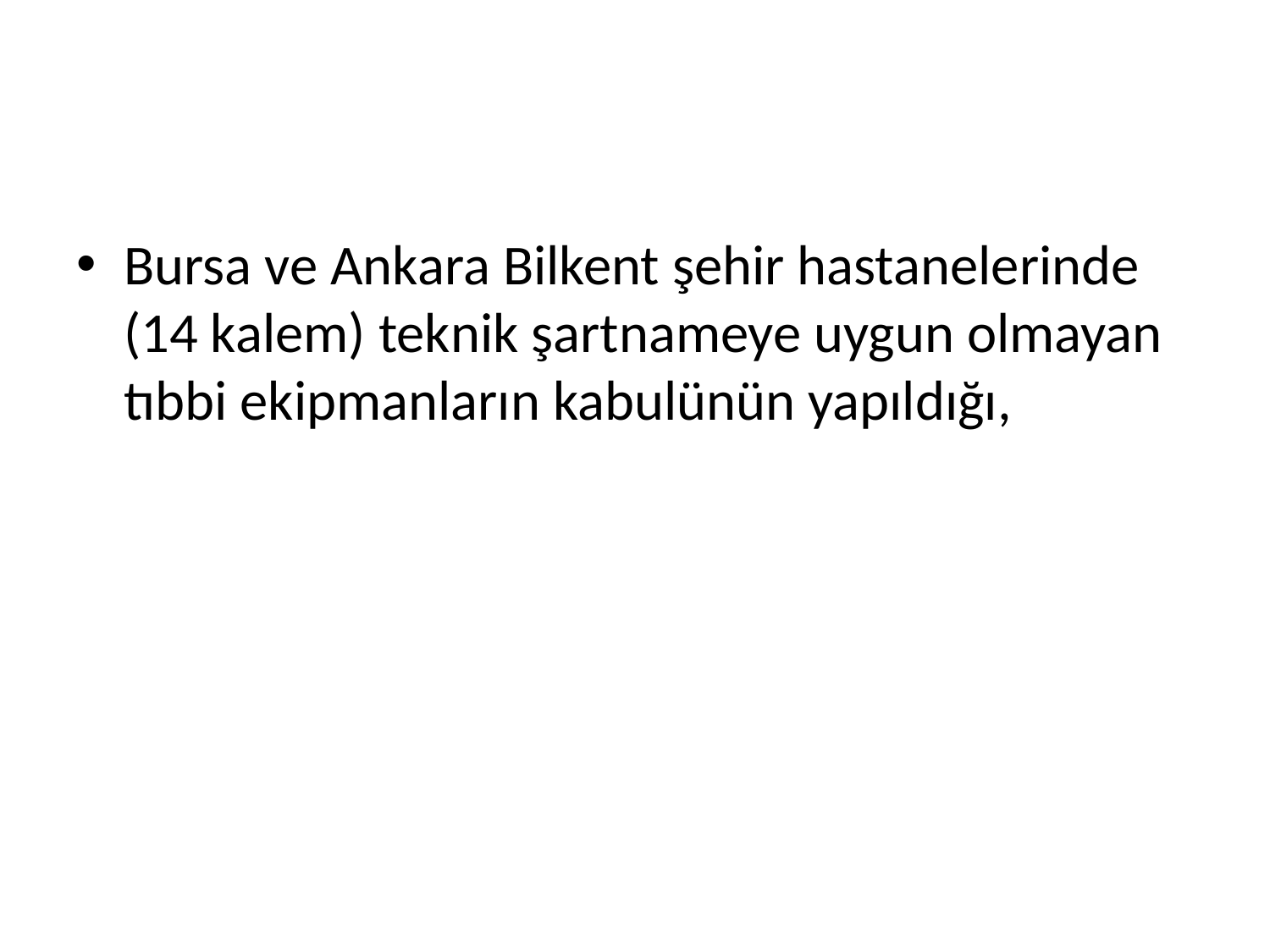

#
Bursa ve Ankara Bilkent şehir hastanelerinde (14 kalem) teknik şartnameye uygun olmayan tıbbi ekipmanların kabulünün yapıldığı,